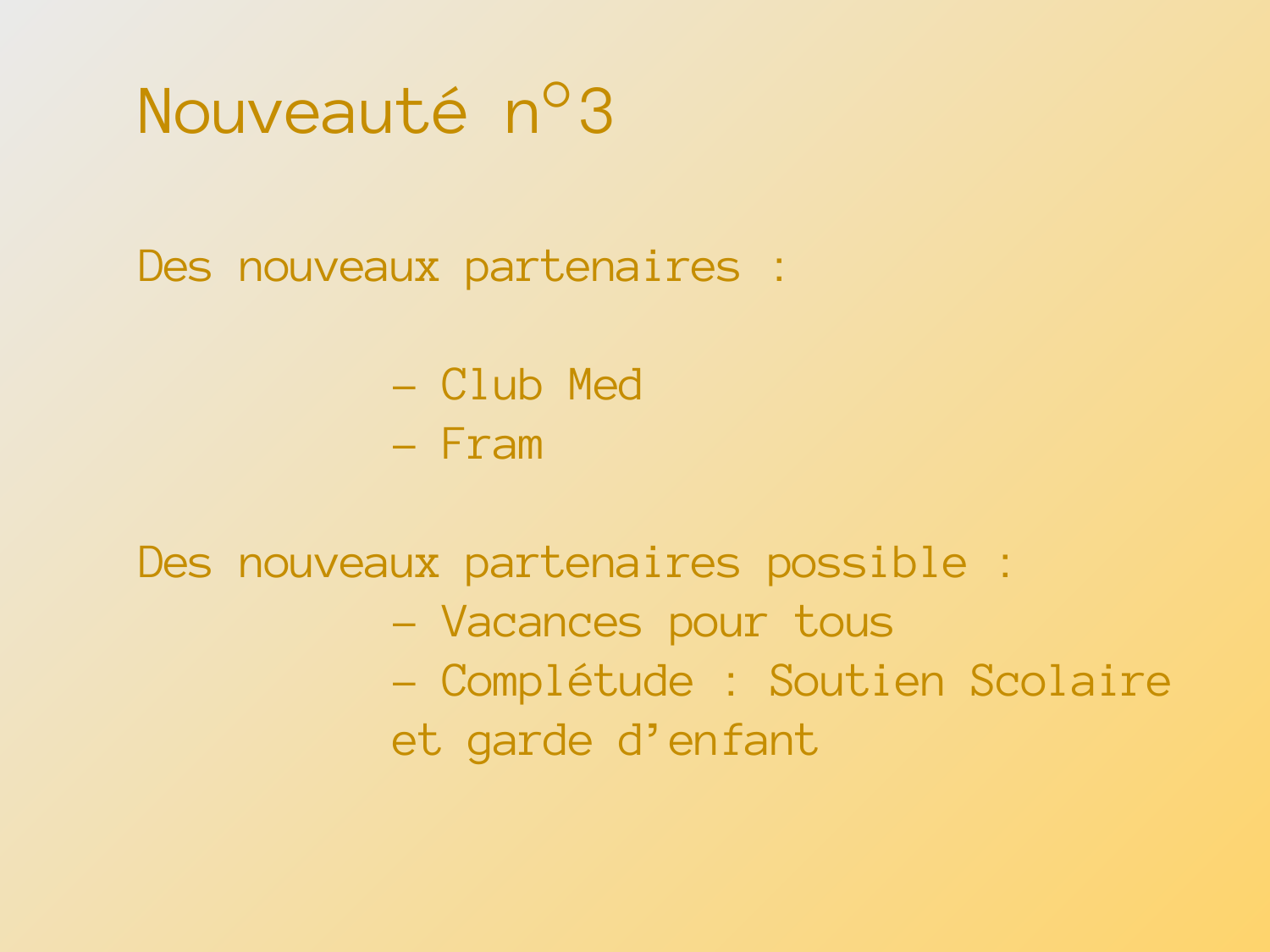

# Nouveauté n°3 Des nouveaux partenaires : - Club Med - Fram Des nouveaux partenaires possible : - Vacances pour tous - Complétude : Soutien Scolaire 		et garde d’enfant